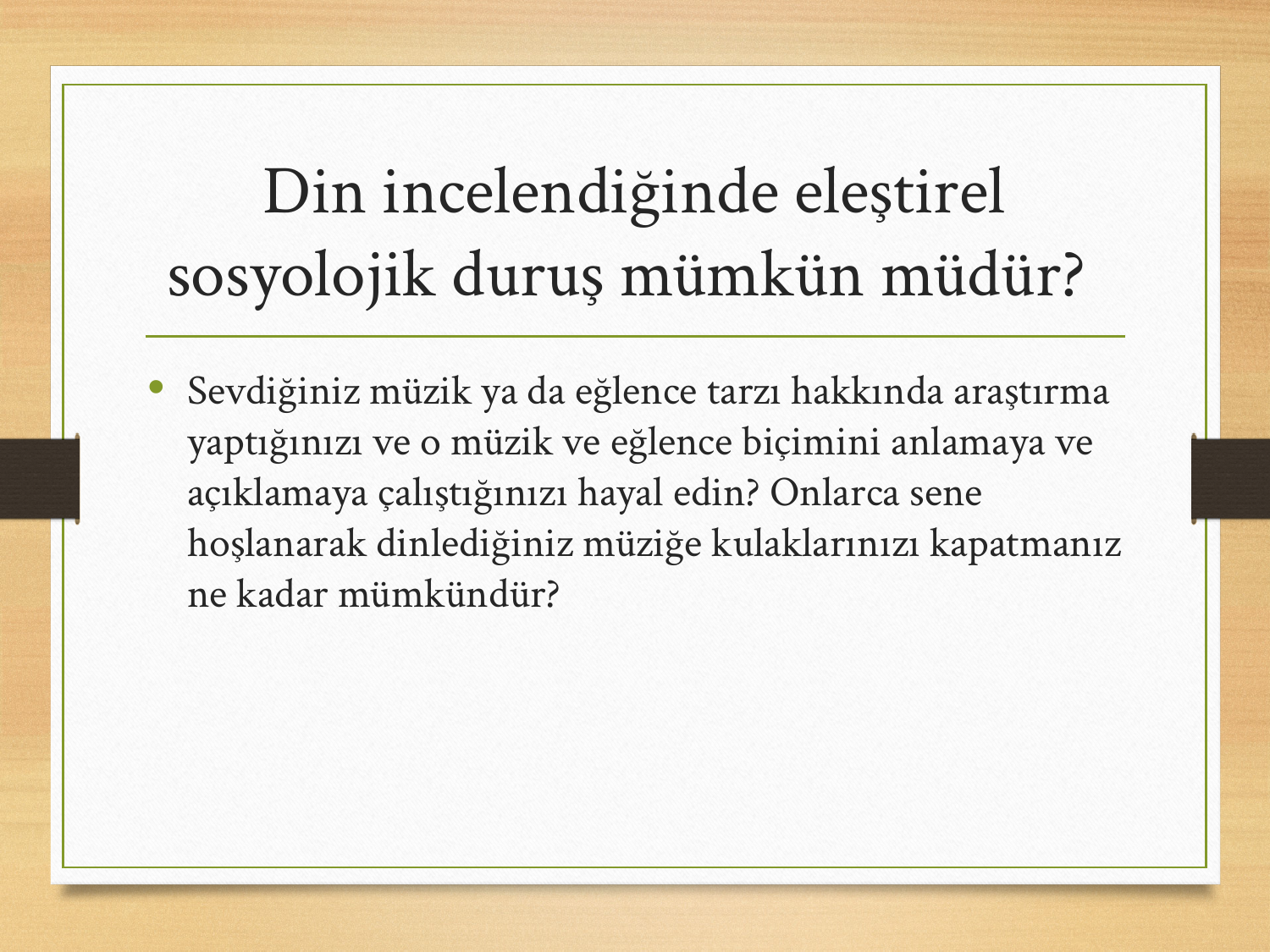

# Din incelendiğinde eleştirel sosyolojik duruş mümkün müdür?
Sevdiğiniz müzik ya da eğlence tarzı hakkında araştırma yaptığınızı ve o müzik ve eğlence biçimini anlamaya ve açıklamaya çalıştığınızı hayal edin? Onlarca sene hoşlanarak dinlediğiniz müziğe kulaklarınızı kapatmanız ne kadar mümkündür?